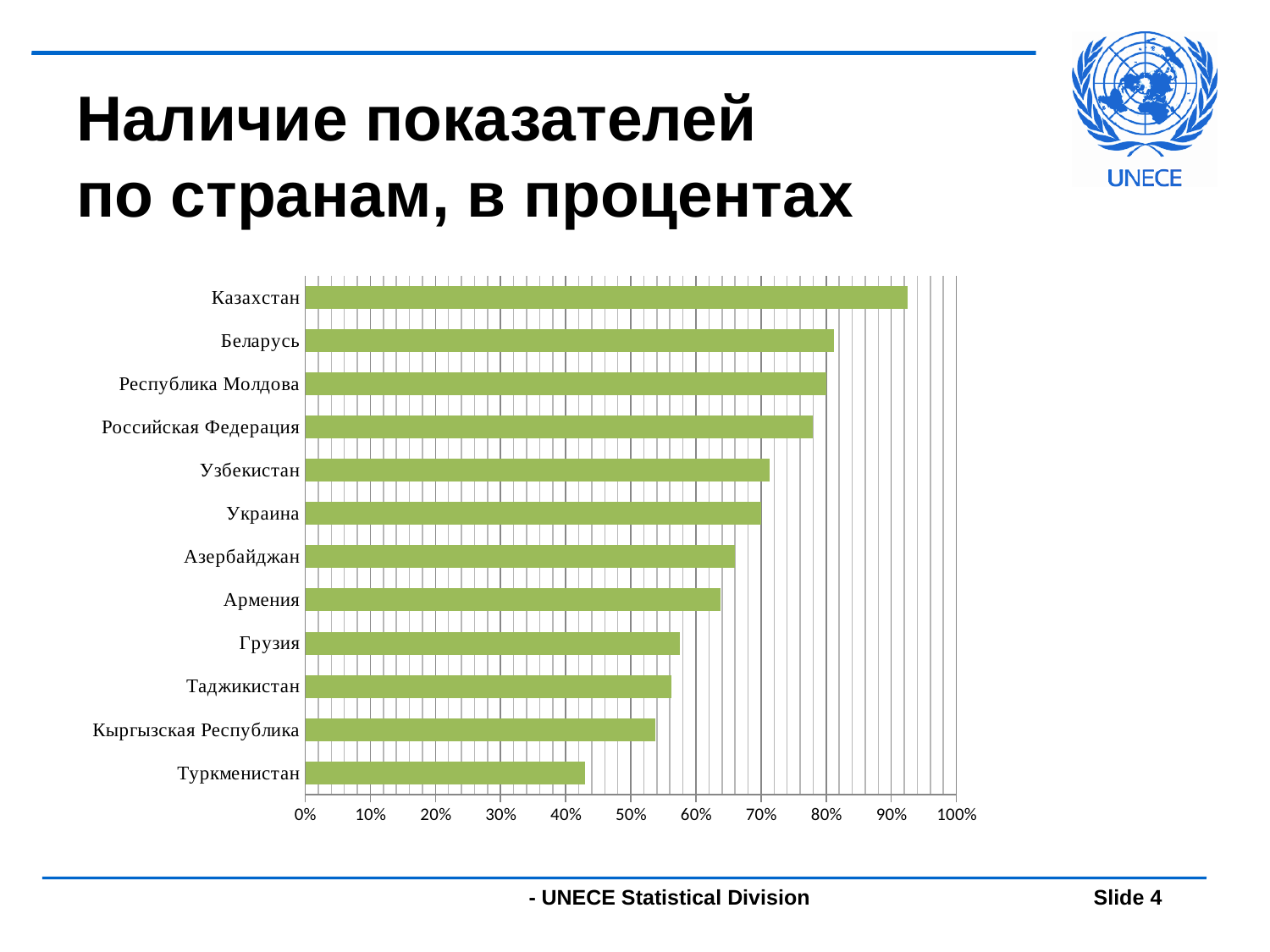

# Наличие показателей по странам, в процентах

### Chart

| Category |  |
|---|---|
| Туркменистан | 0.43 |
| Кыргызская Республика | 0.5375 |
| Таджикистан | 0.5625 |
| Грузия | 0.575 |
| Армения | 0.6375 |
| Азербайджан | 0.66 |
| Украина | 0.7 |
| Узбекистан | 0.7125 |
| Российская Федерация | 0.78 |
| Республика Молдова | 0.8 |
| Беларусь | 0.8125 |
| Казахстан | 0.925 |